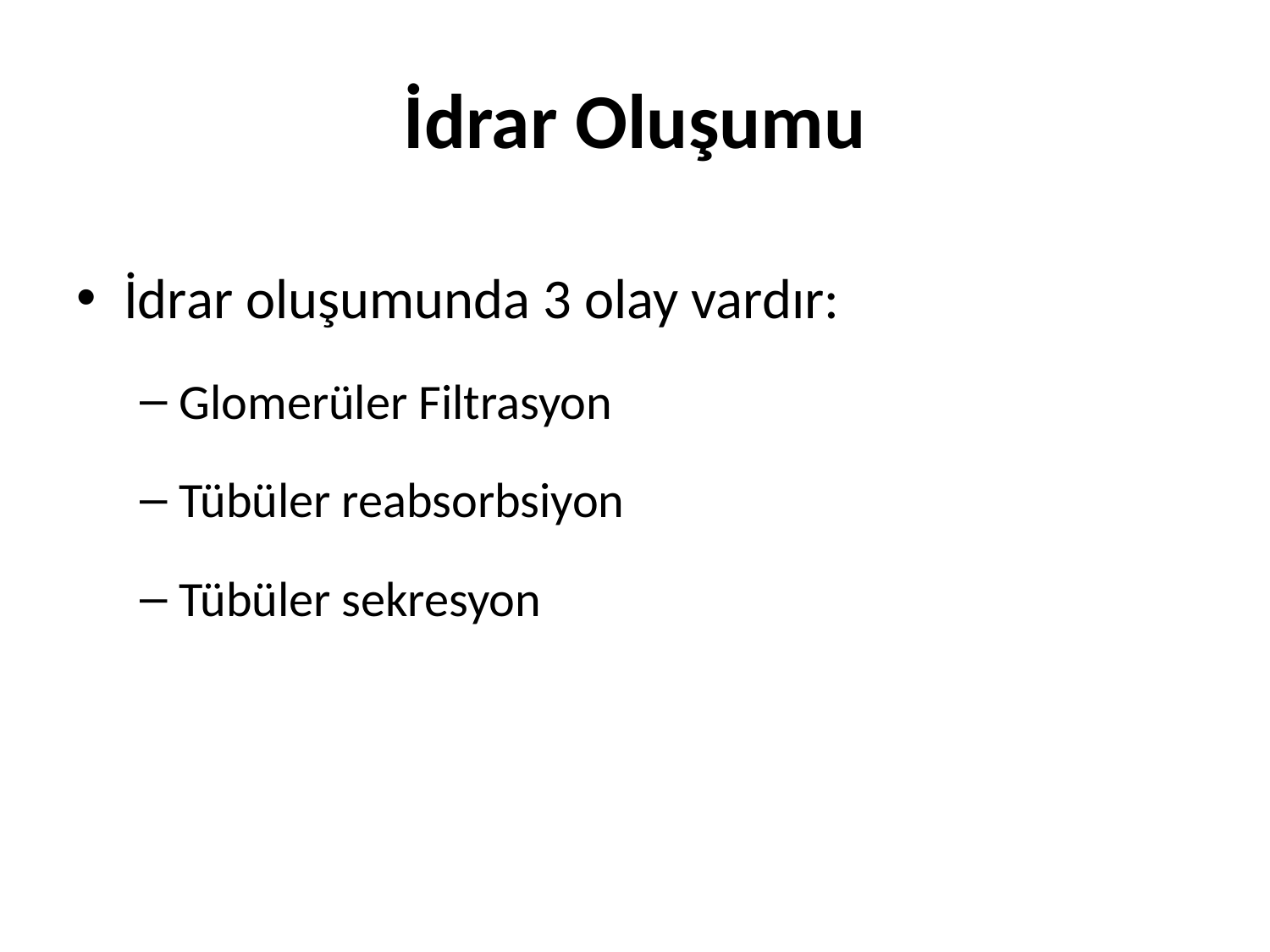

# İdrar Oluşumu
İdrar oluşumunda 3 olay vardır:
Glomerüler Filtrasyon
Tübüler reabsorbsiyon
Tübüler sekresyon